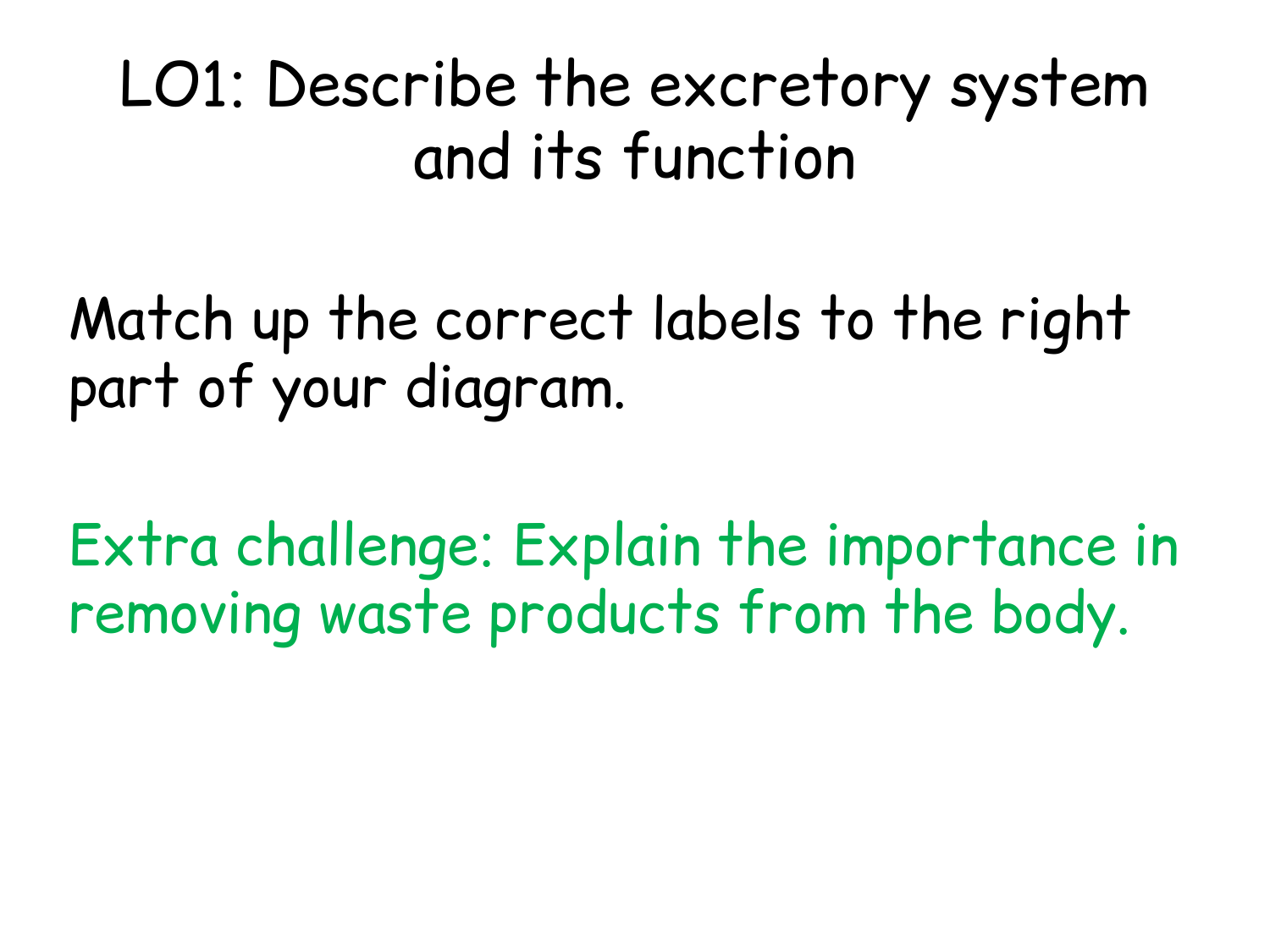

# LO1: Describe the excretory system and its function
Match up the correct labels to the right part of your diagram.

Extra challenge: Explain the importance in removing waste products from the body.